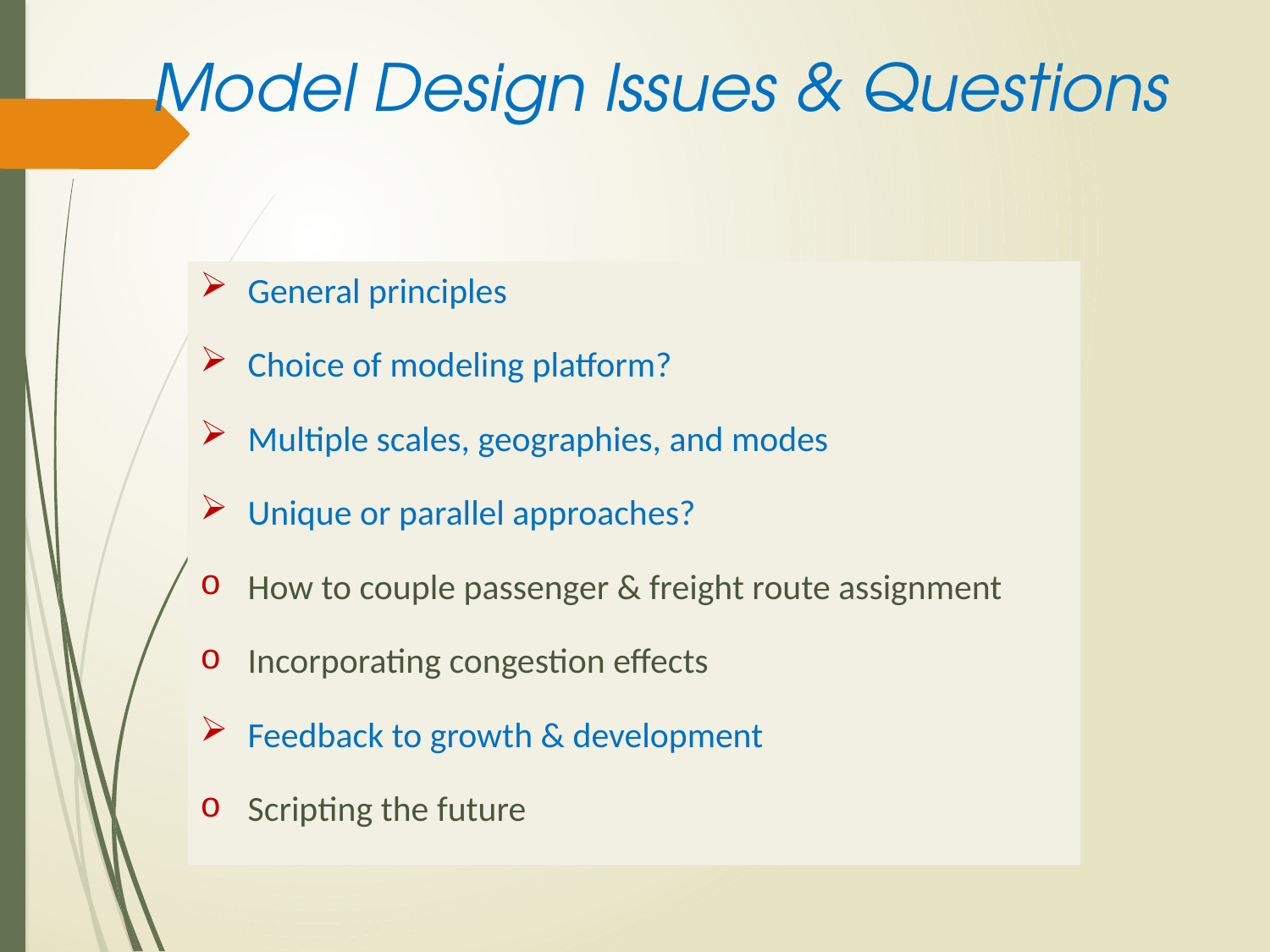

# Model Design Issues & Questions
General principles
Choice of modeling platform?
Multiple scales, geographies, and modes
Unique or parallel approaches?
How to couple passenger & freight route assignment
Incorporating congestion effects
Feedback to growth & development
Scripting the future